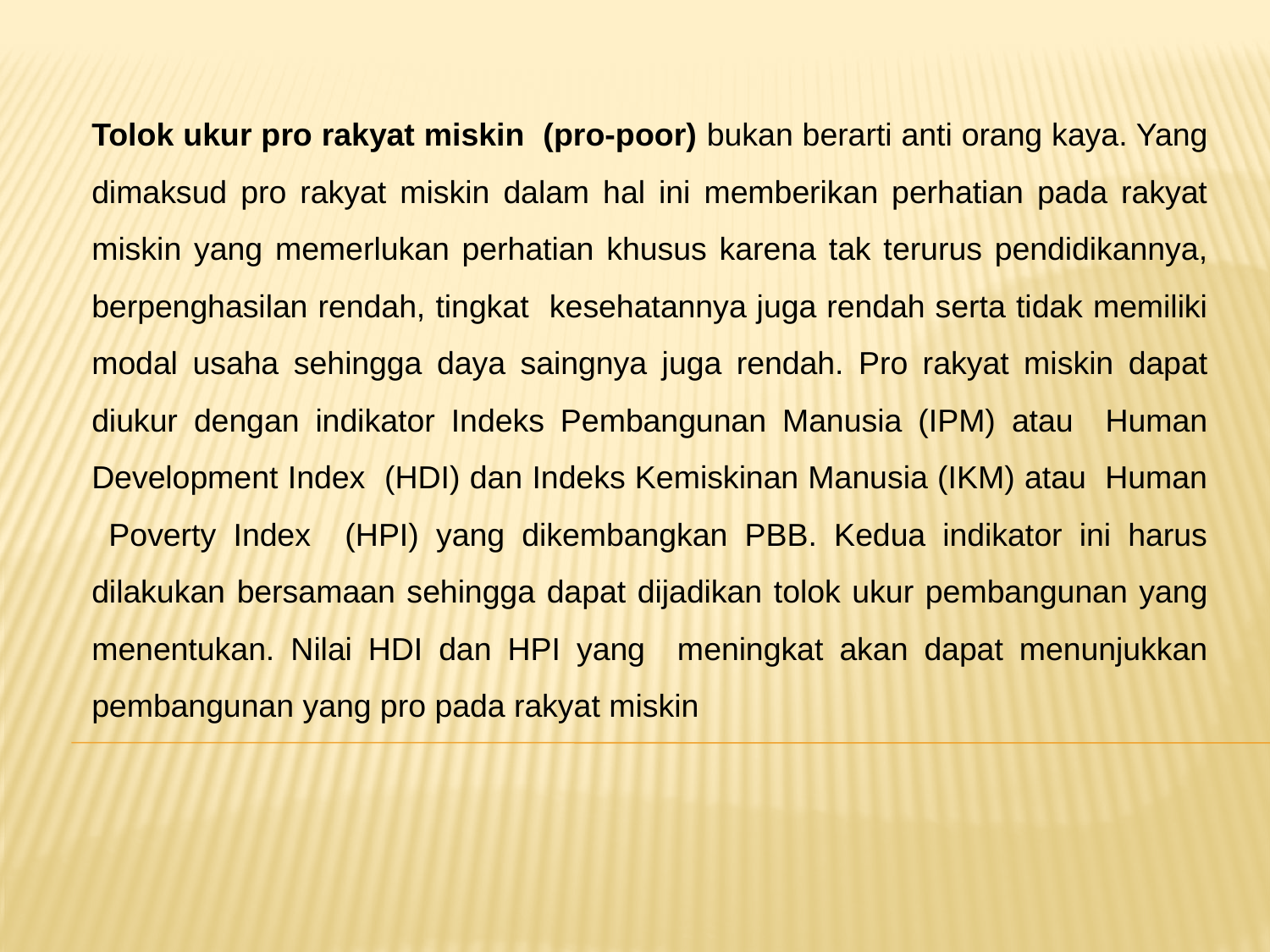

Tolok ukur pro rakyat miskin  (pro-poor) bukan berarti anti orang kaya. Yang dimaksud pro rakyat miskin dalam hal ini memberikan perhatian pada rakyat miskin yang memerlukan perhatian khusus karena tak terurus pendidikannya, berpenghasilan rendah, tingkat  kesehatannya juga rendah serta tidak memiliki modal usaha sehingga daya saingnya juga rendah. Pro rakyat miskin dapat diukur dengan indikator Indeks Pembangunan Manusia (IPM) atau  Human Development Index  (HDI) dan Indeks Kemiskinan Manusia (IKM) atau  Human  Poverty Index  (HPI) yang dikembangkan PBB. Kedua indikator ini harus dilakukan bersamaan sehingga dapat dijadikan tolok ukur pembangunan yang menentukan. Nilai HDI dan HPI yang  meningkat akan dapat menunjukkan pembangunan yang pro pada rakyat miskin